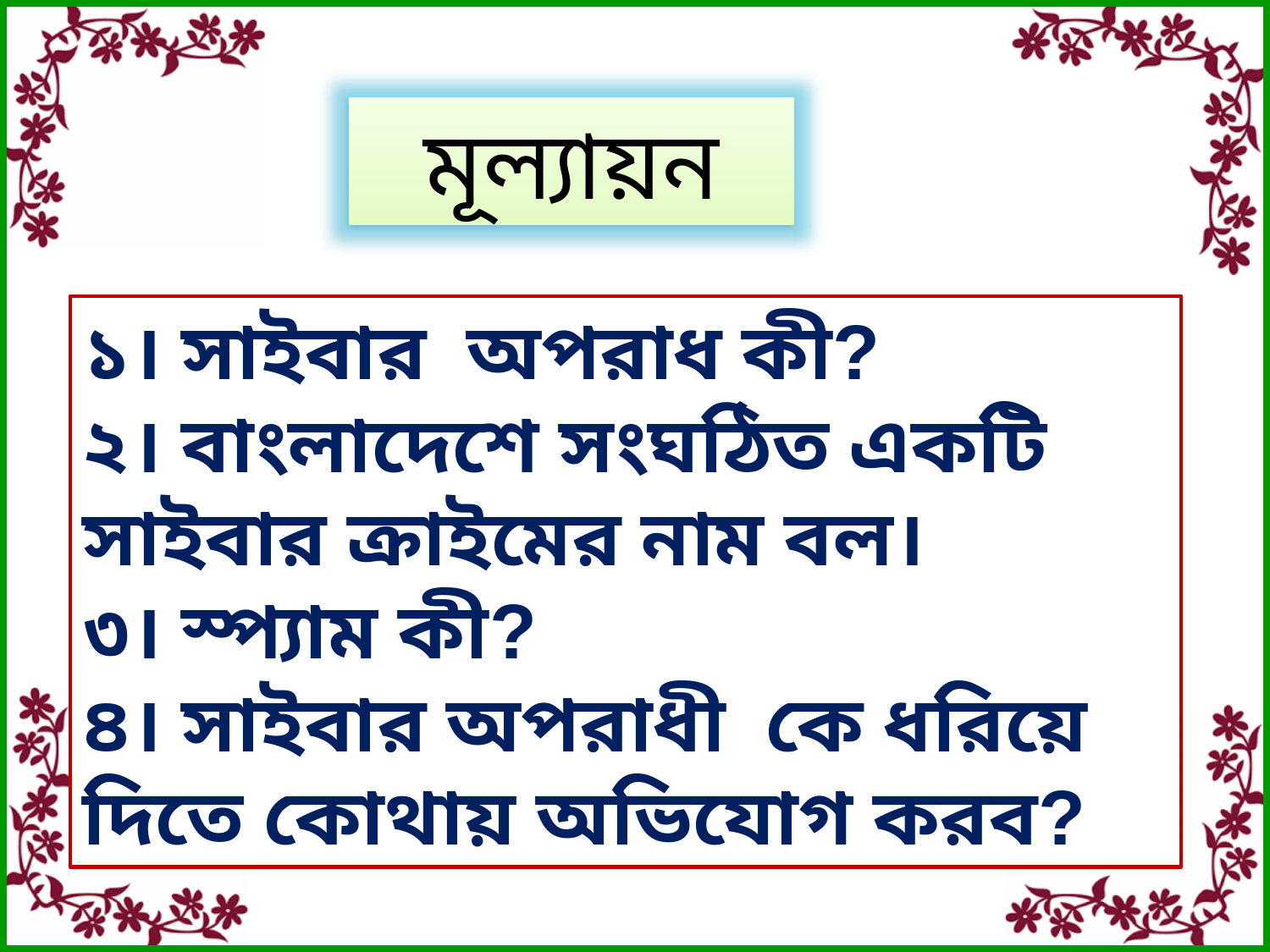

মূল্যায়ন
১। সাইবার  অপরাধ কী?
২। বাংলাদেশে সংঘঠিত একটি সাইবার ক্রাইমের নাম বল।
৩। স্প্যাম কী?
৪। সাইবার অপরাধী  কে ধরিয়ে দিতে কোথায় অভিযোগ করব?